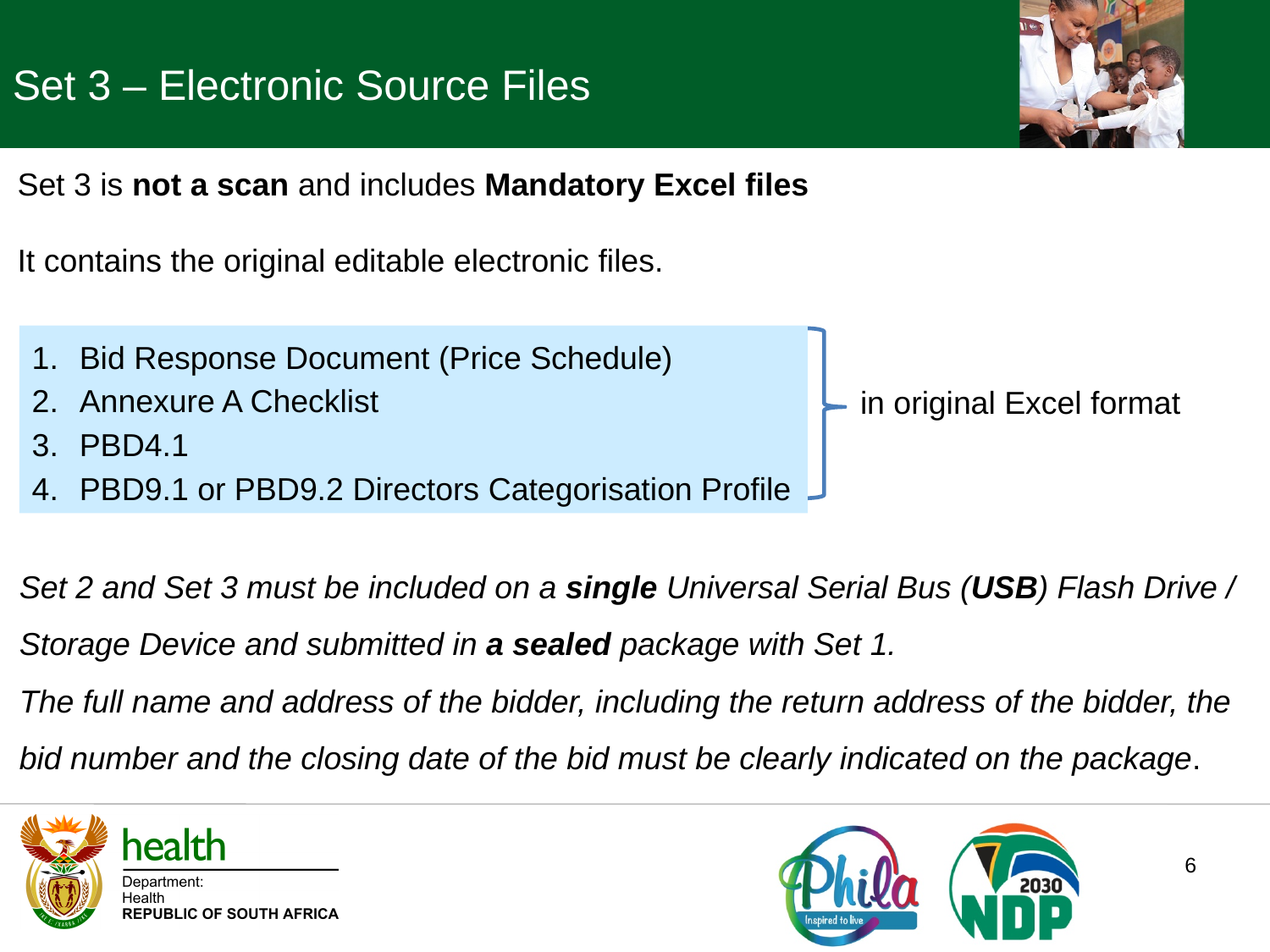

Set 3 – Electronic Source Files
Set 3 is not a scan and includes Mandatory Excel files

It contains the original editable electronic files.
Bid Response Document (Price Schedule)
Annexure A Checklist
PBD4.1
PBD9.1 or PBD9.2 Directors Categorisation Profile

in original Excel format
Set 2 and Set 3 must be included on a single Universal Serial Bus (USB) Flash Drive / Storage Device and submitted in a sealed package with Set 1.
The full name and address of the bidder, including the return address of the bidder, the bid number and the closing date of the bid must be clearly indicated on the package.
6